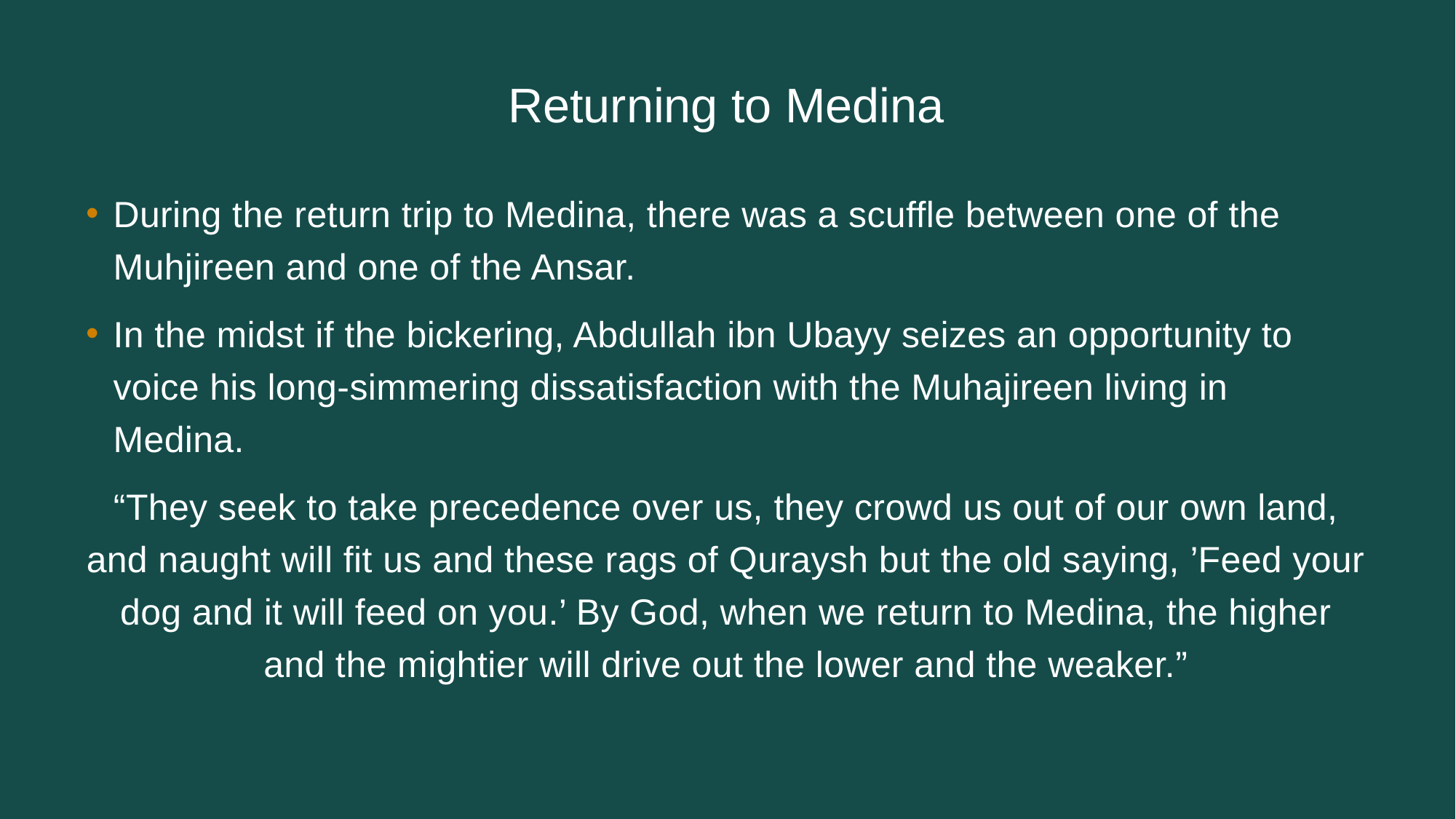

# Returning to Medina
During the return trip to Medina, there was a scuffle between one of the Muhjireen and one of the Ansar.
In the midst if the bickering, Abdullah ibn Ubayy seizes an opportunity to voice his long-simmering dissatisfaction with the Muhajireen living in Medina.
“They seek to take precedence over us, they crowd us out of our own land, and naught will fit us and these rags of Quraysh but the old saying, ’Feed your dog and it will feed on you.’ By God, when we return to Medina, the higher and the mightier will drive out the lower and the weaker.”